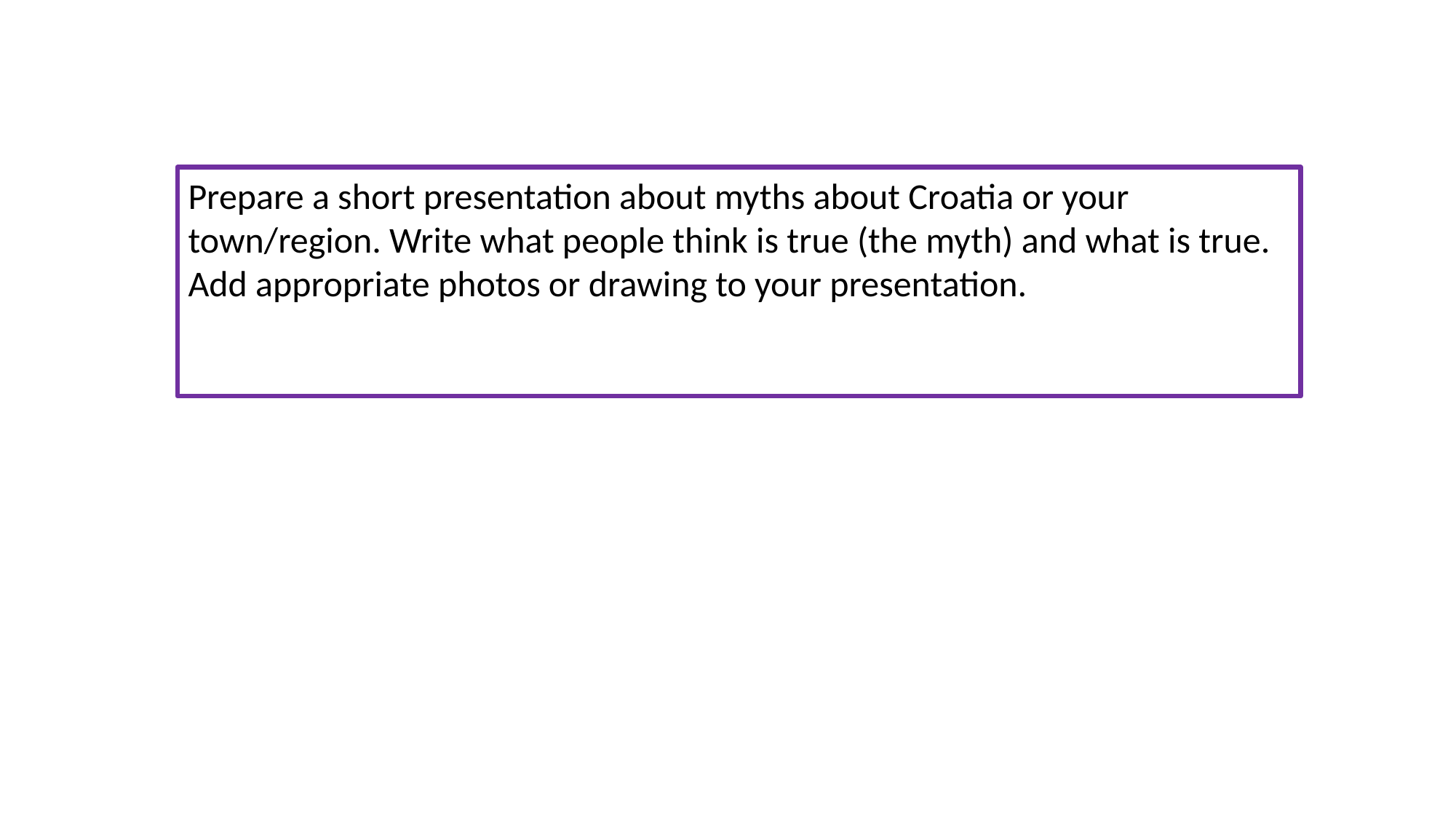

Prepare a short presentation about myths about Croatia or your town/region. Write what people think is true (the myth) and what is true. Add appropriate photos or drawing to your presentation.